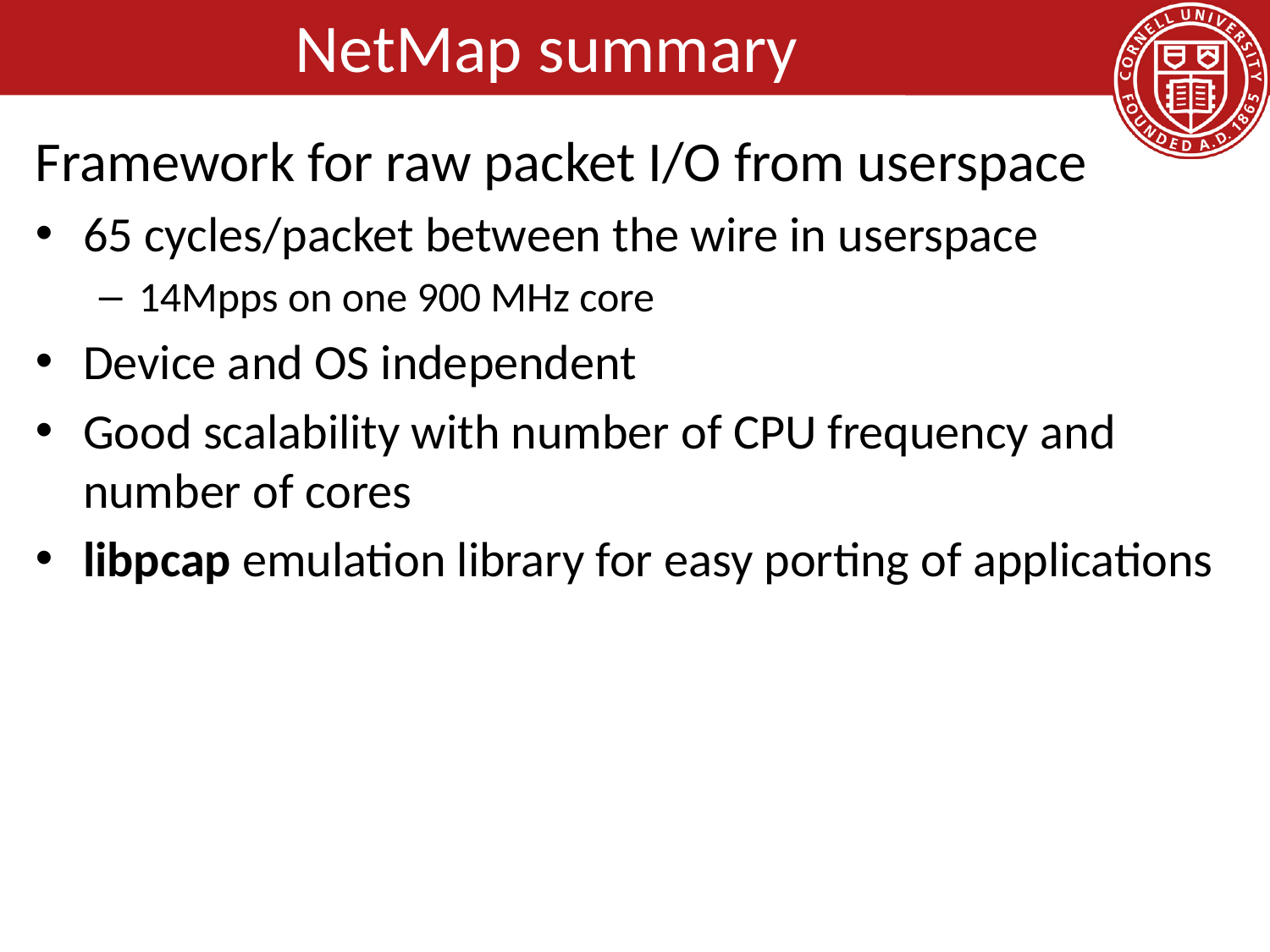

# NetMap summary
Framework for raw packet I/O from userspace
65 cycles/packet between the wire in userspace
14Mpps on one 900 MHz core
Device and OS independent
Good scalability with number of CPU frequency and number of cores
libpcap emulation library for easy porting of applications